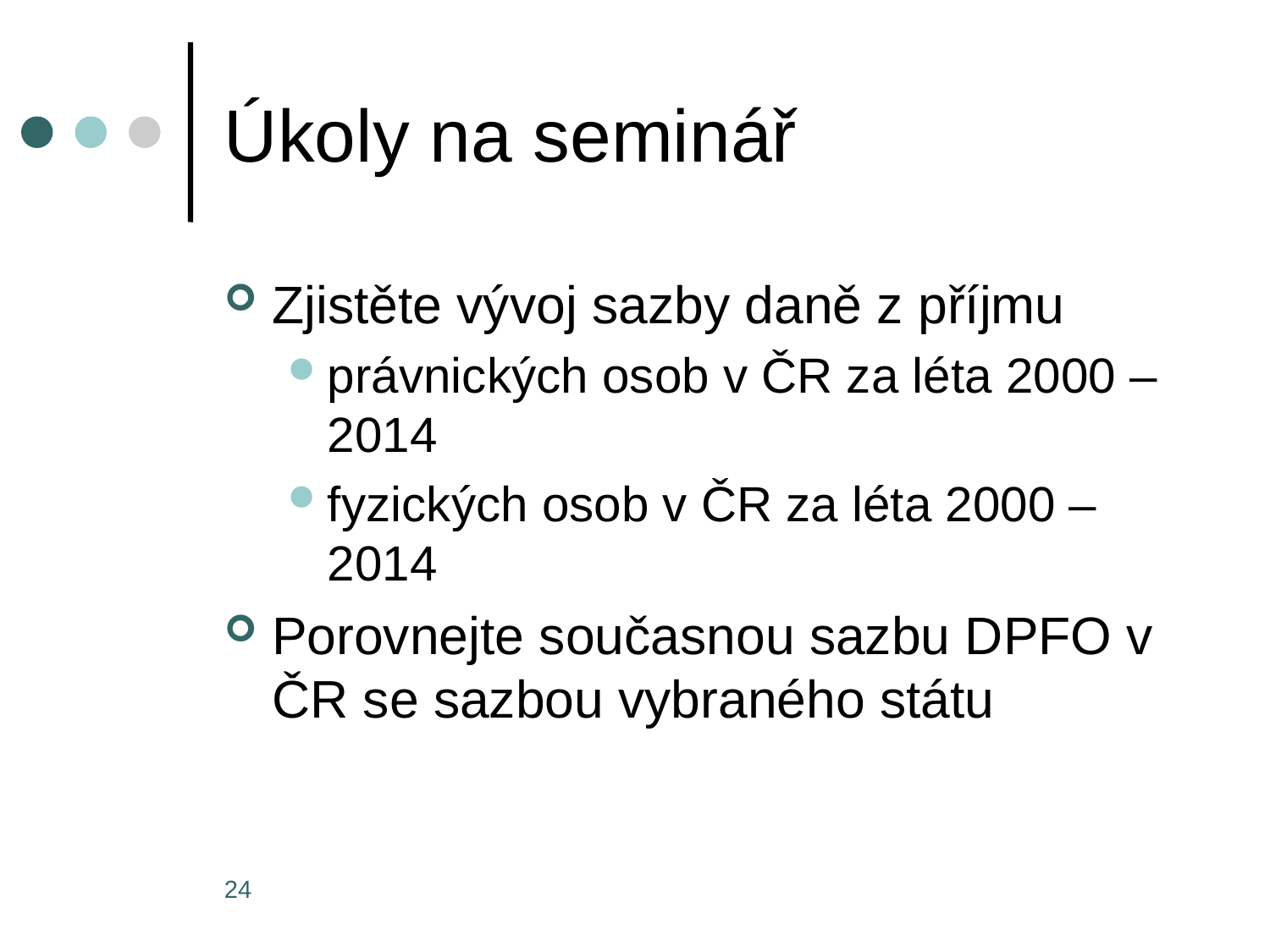

# Úkoly na seminář
Zjistěte vývoj sazby daně z příjmu
právnických osob v ČR za léta 2000 – 2014
fyzických osob v ČR za léta 2000 – 2014
Porovnejte současnou sazbu DPFO v ČR se sazbou vybraného státu

24